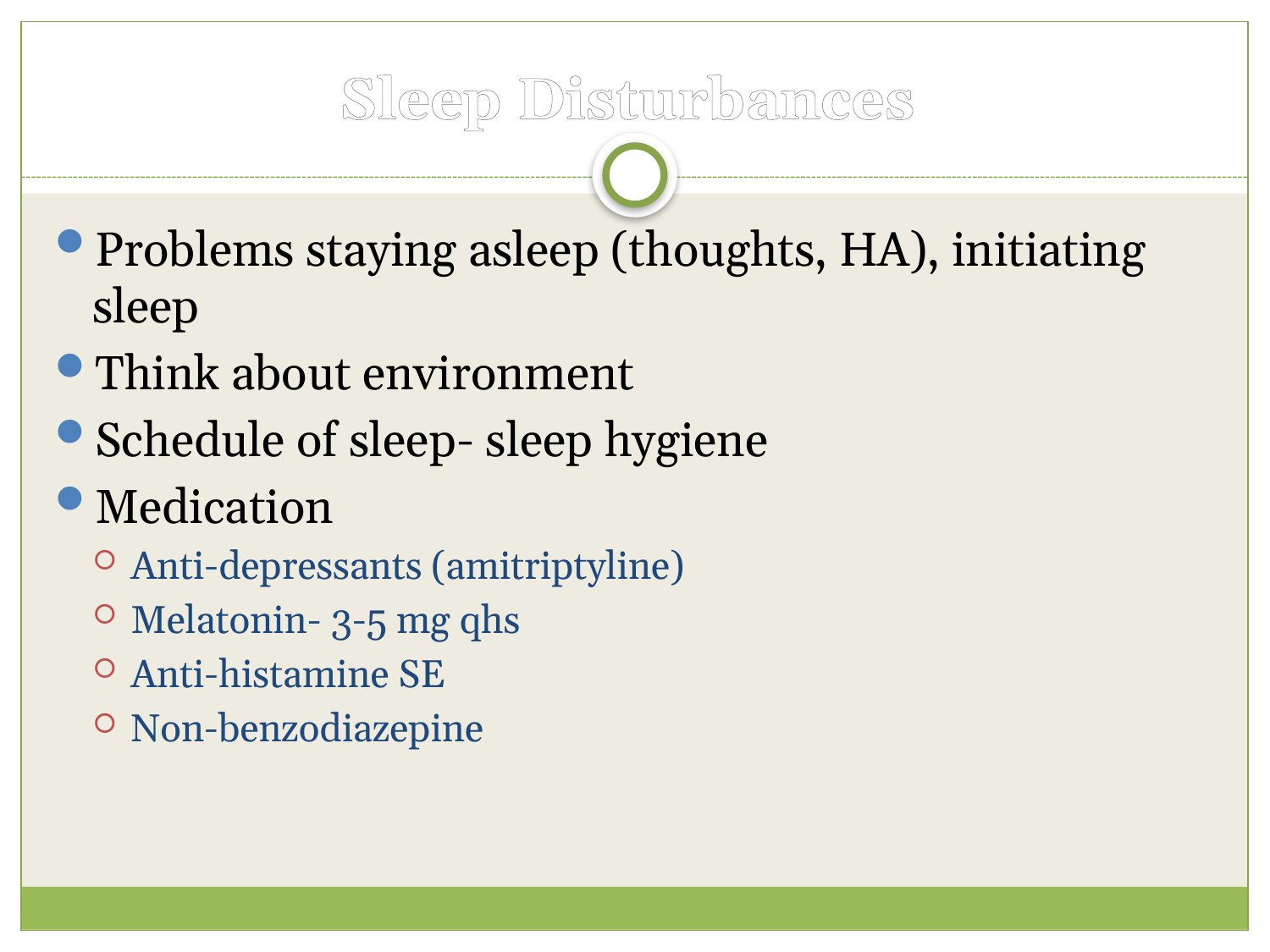

# Sleep Disturbances
Problems staying asleep (thoughts, HA), initiating sleep
Think about environment
Schedule of sleep- sleep hygiene
Medication
Anti-depressants (amitriptyline)
Melatonin- 3-5 mg qhs
Anti-histamine SE
Non-benzodiazepine